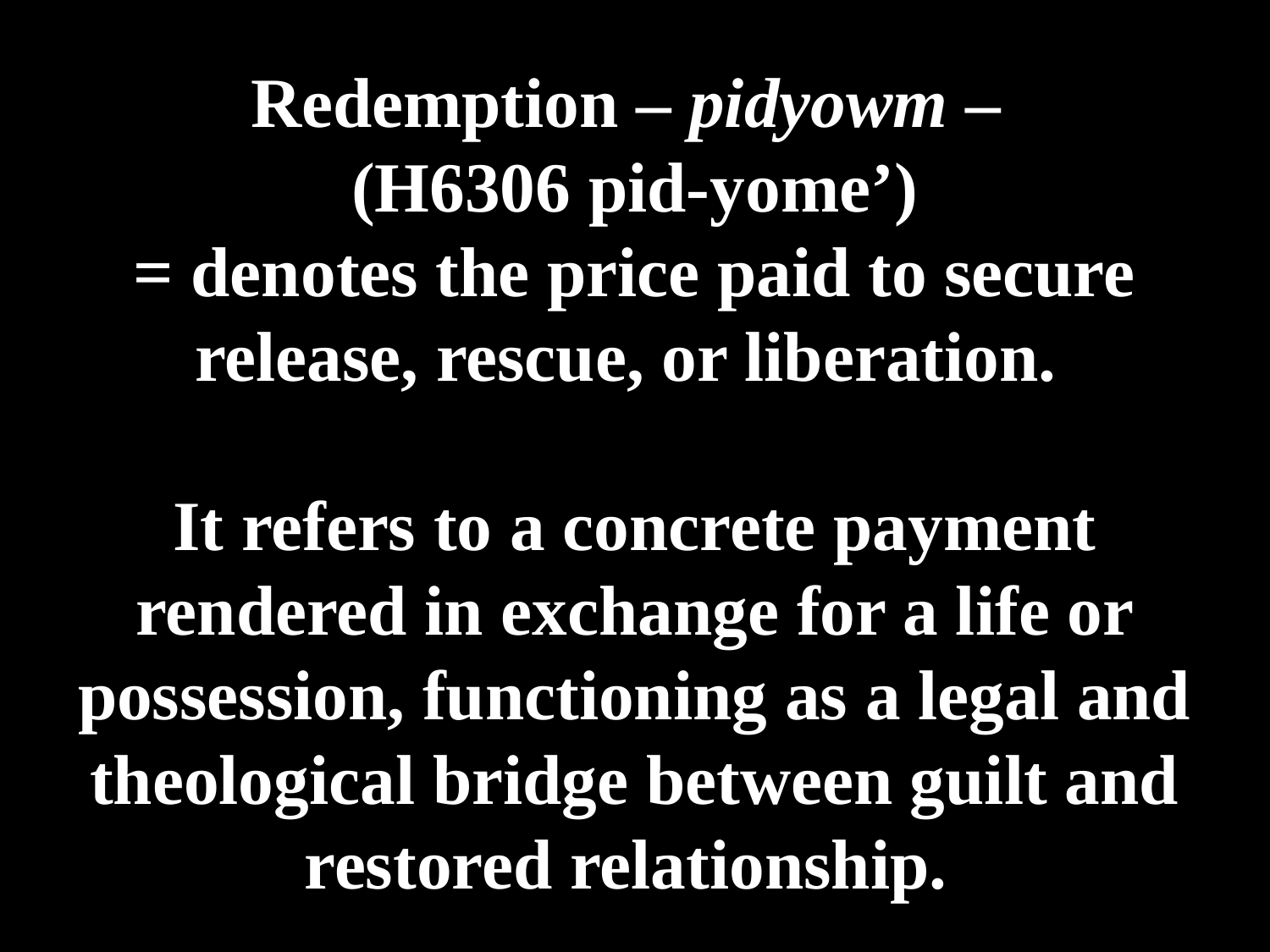

# Redemption – pidyowm – (H6306 pid-yome’) = denotes the price paid to secure release, rescue, or liberation. It refers to a concrete payment rendered in exchange for a life or possession, functioning as a legal and theological bridge between guilt and restored relationship.